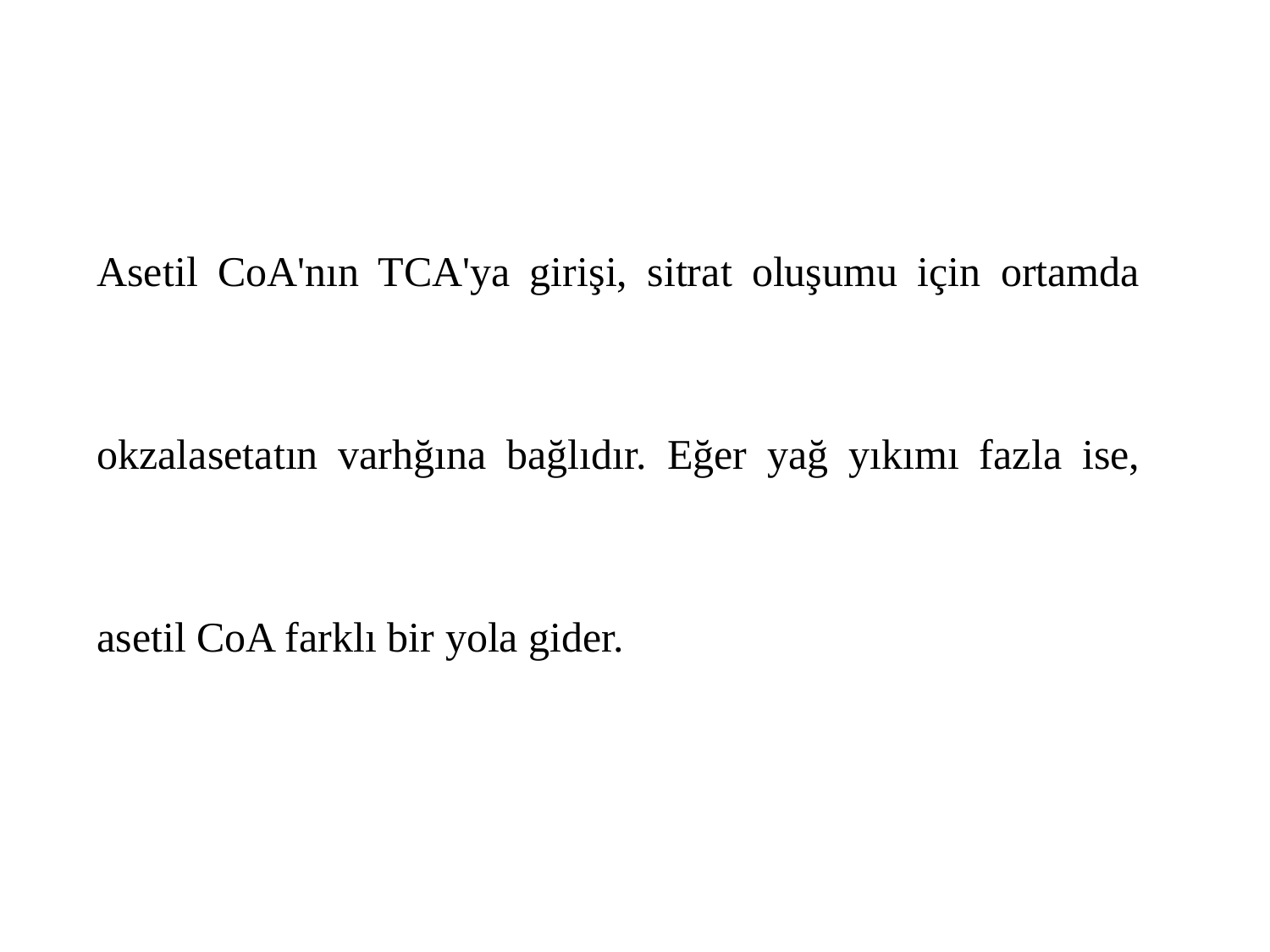

Asetil CoA'nın TCA'ya girişi, sitrat oluşumu için ortamda okzalasetatın varhğına bağlıdır. Eğer yağ yıkımı fazla ise, asetil CoA farklı bir yola gider.